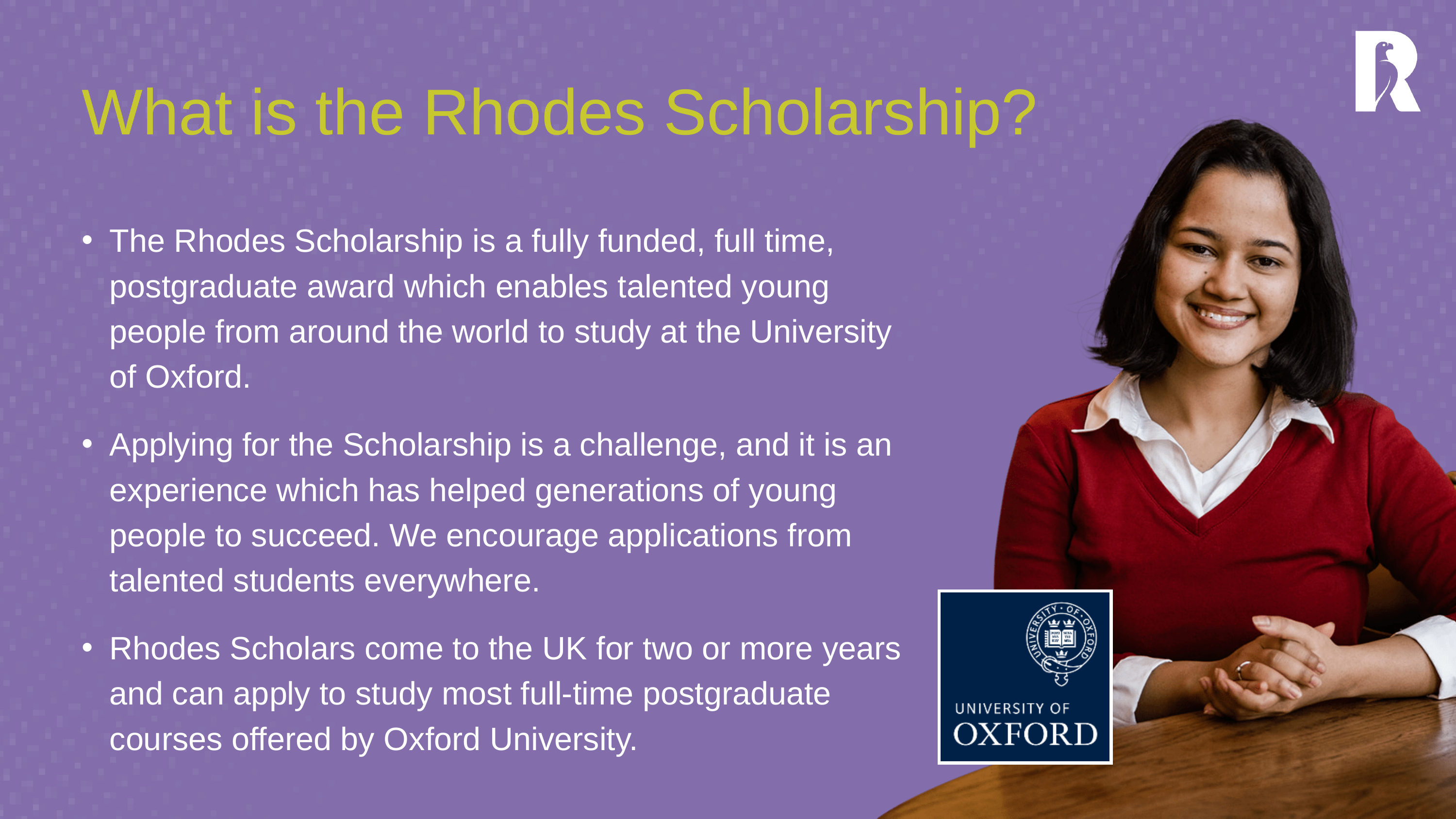

What is the Rhodes Scholarship?
The Rhodes Scholarship is a fully funded, full time, postgraduate award which enables talented young people from around the world to study at the University of Oxford.

Applying for the Scholarship is a challenge, and it is an experience which has helped generations of young people to succeed. We encourage applications from talented students everywhere.

Rhodes Scholars come to the UK for two or more years and can apply to study most full-time postgraduate courses offered by Oxford University.